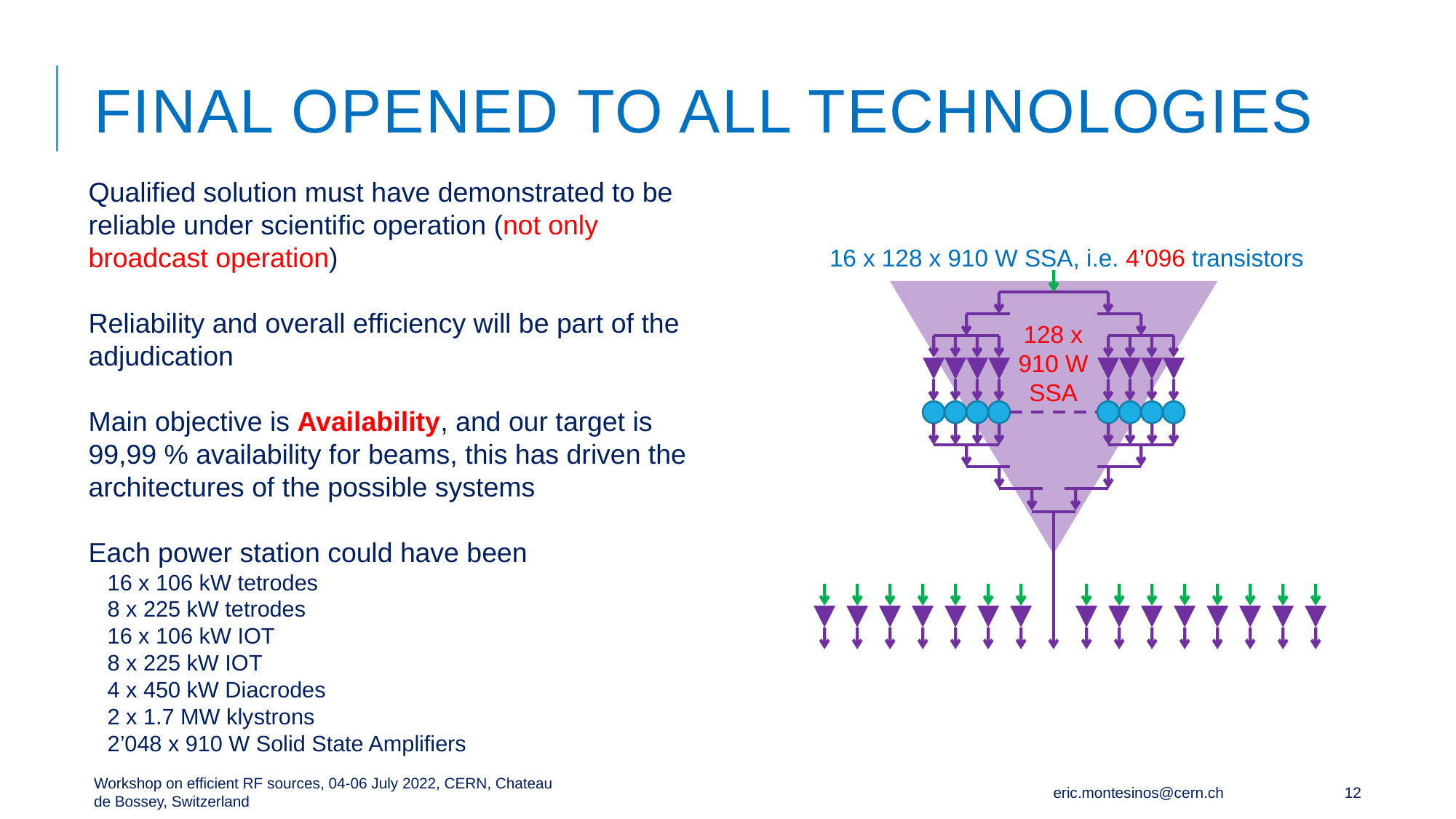

# Final Opened to all technologies
Qualified solution must have demonstrated to be reliable under scientific operation (not only broadcast operation)

Reliability and overall efficiency will be part of the adjudication

Main objective is Availability, and our target is 99,99 % availability for beams, this has driven the architectures of the possible systems

Each power station could have been
16 x 106 kW tetrodes
8 x 225 kW tetrodes
16 x 106 kW IOT
8 x 225 kW IOT
4 x 450 kW Diacrodes
2 x 1.7 MW klystrons
2’048 x 910 W Solid State Amplifiers
16 x 128 x 910 W SSA, i.e. 4’096 transistors

128 x 910 W
SSA

Workshop on efficient RF sources, 04-06 July 2022, CERN, Chateau de Bossey, Switzerland
eric.montesinos@cern.ch
12